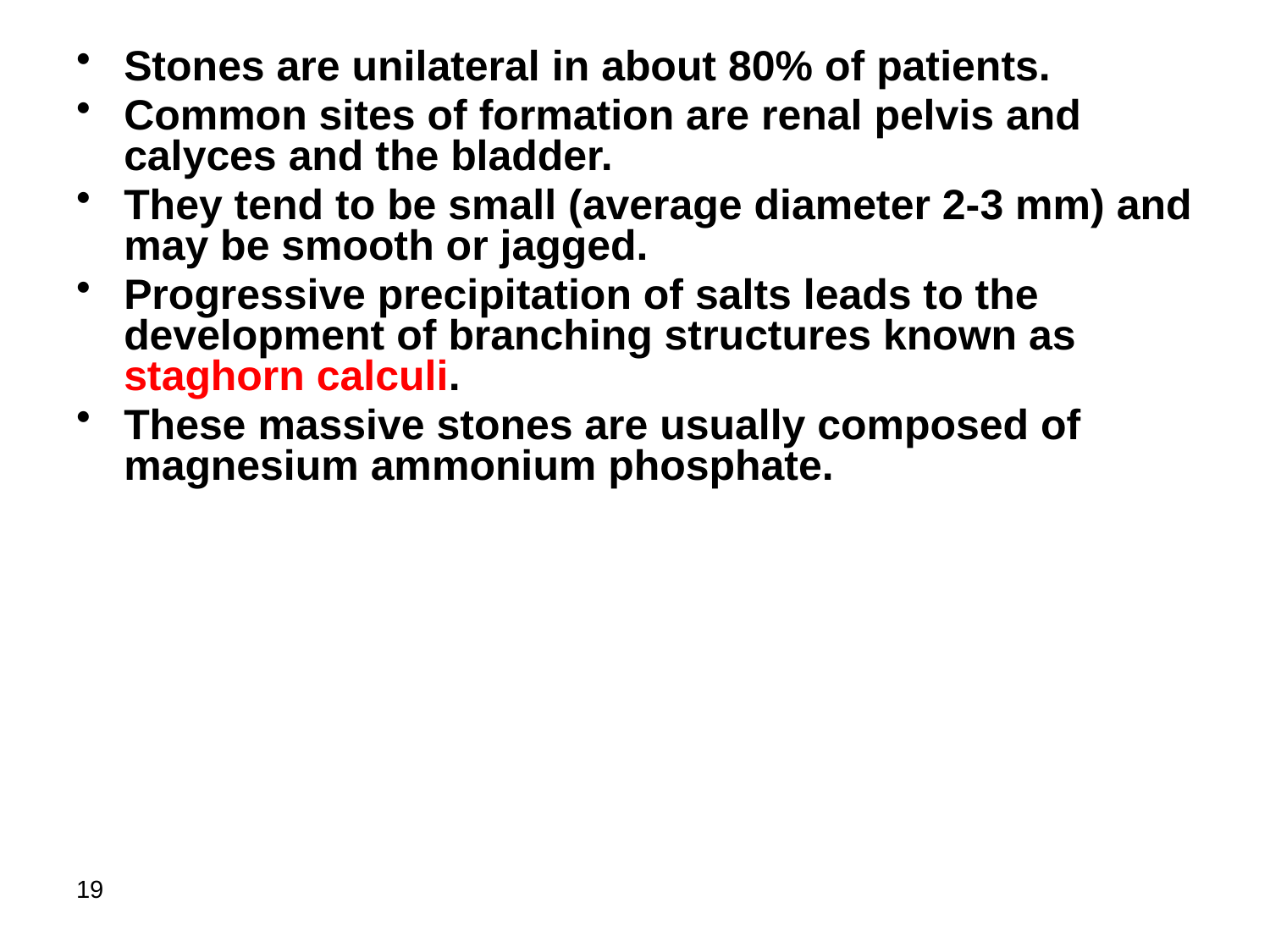

Stones are unilateral in about 80% of patients.
Common sites of formation are renal pelvis and calyces and the bladder.
They tend to be small (average diameter 2-3 mm) and may be smooth or jagged.
Progressive precipitation of salts leads to the development of branching structures known as staghorn calculi.
These massive stones are usually composed of magnesium ammonium phosphate.

19